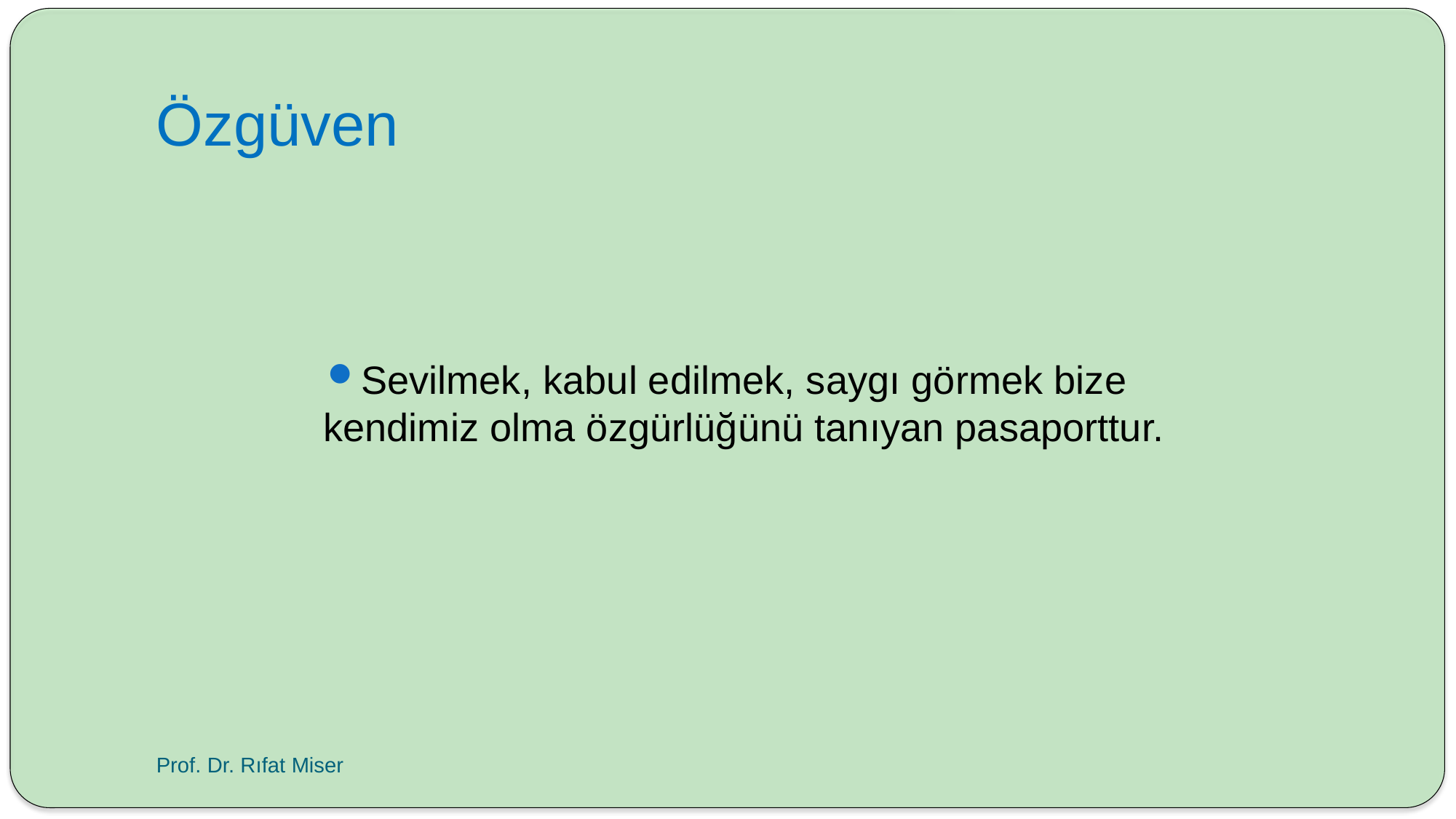

# Özgüven
Sevilmek, kabul edilmek, saygı görmek bize kendimiz olma özgürlüğünü tanıyan pasaporttur.
Prof. Dr. Rıfat Miser